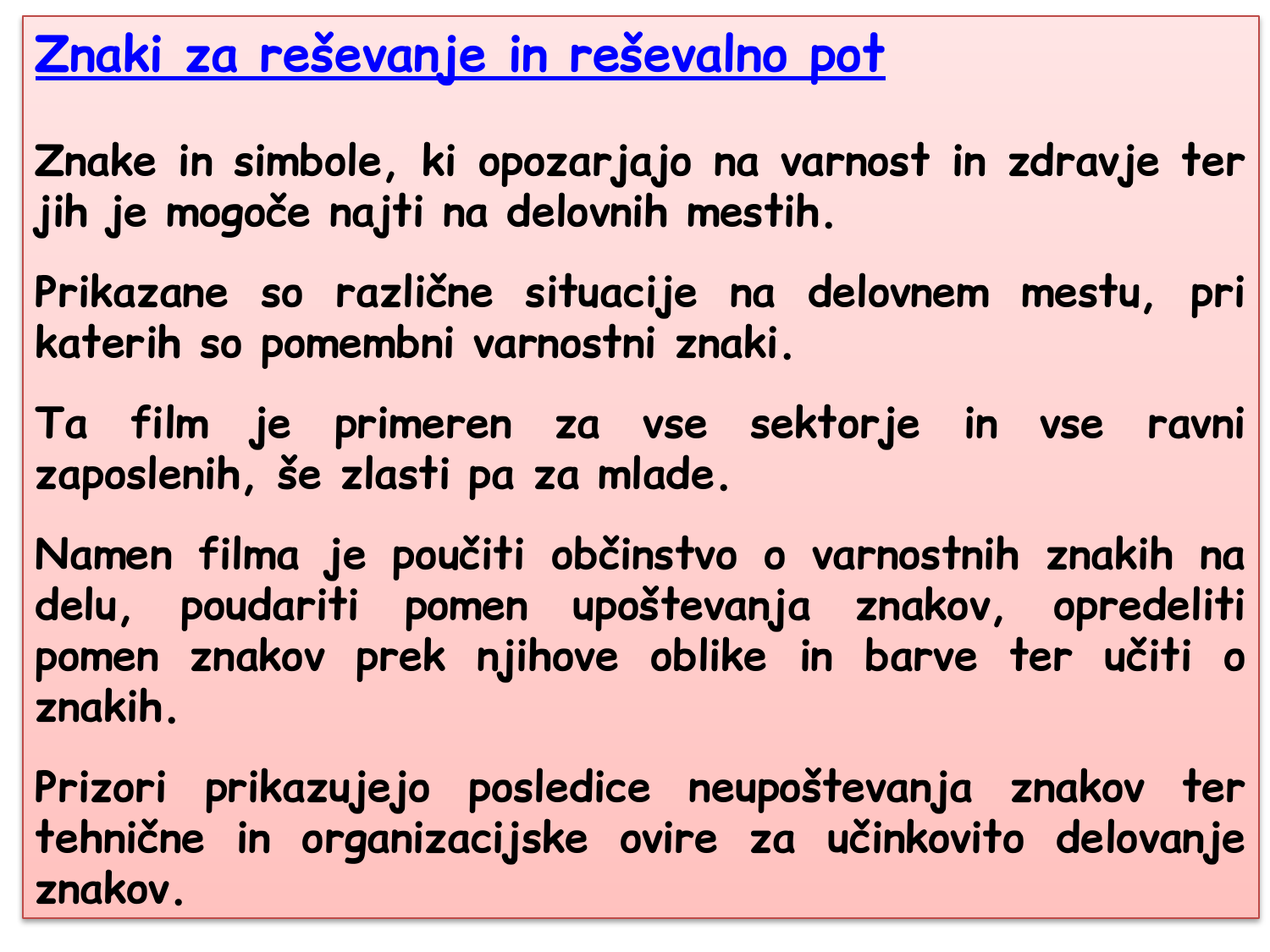

Znaki za reševanje in reševalno pot

Znake in simbole, ki opozarjajo na varnost in zdravje ter jih je mogoče najti na delovnih mestih.

Prikazane so različne situacije na delovnem mestu, pri katerih so pomembni varnostni znaki.

Ta film je primeren za vse sektorje in vse ravni zaposlenih, še zlasti pa za mlade.

Namen filma je poučiti občinstvo o varnostnih znakih na delu, poudariti pomen upoštevanja znakov, opredeliti pomen znakov prek njihove oblike in barve ter učiti o znakih.

Prizori prikazujejo posledice neupoštevanja znakov ter tehnične in organizacijske ovire za učinkovito delovanje znakov.